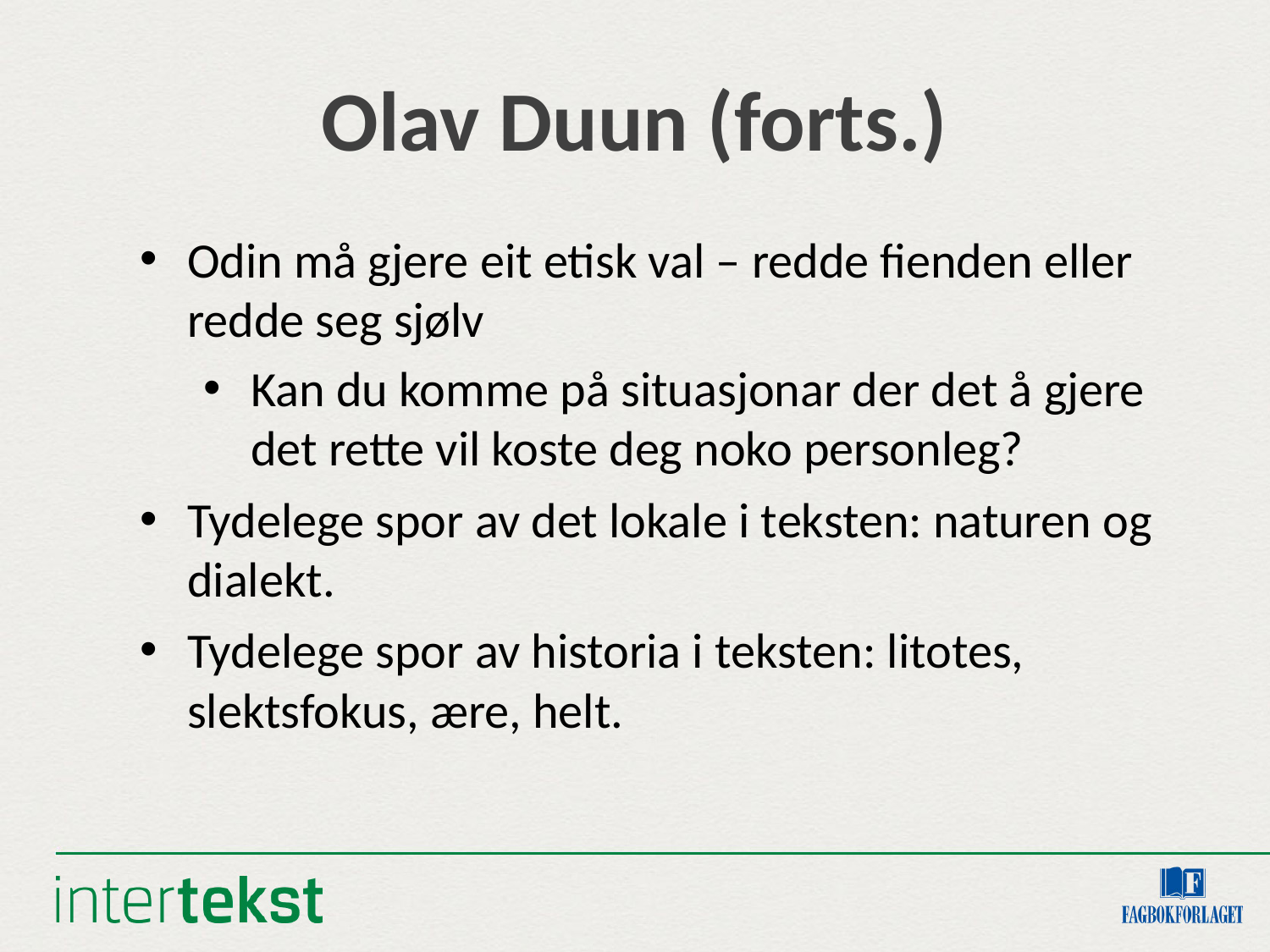

# Olav Duun (forts.)
Odin må gjere eit etisk val – redde fienden eller redde seg sjølv
Kan du komme på situasjonar der det å gjere det rette vil koste deg noko personleg?
Tydelege spor av det lokale i teksten: naturen og dialekt.
Tydelege spor av historia i teksten: litotes, slektsfokus, ære, helt.